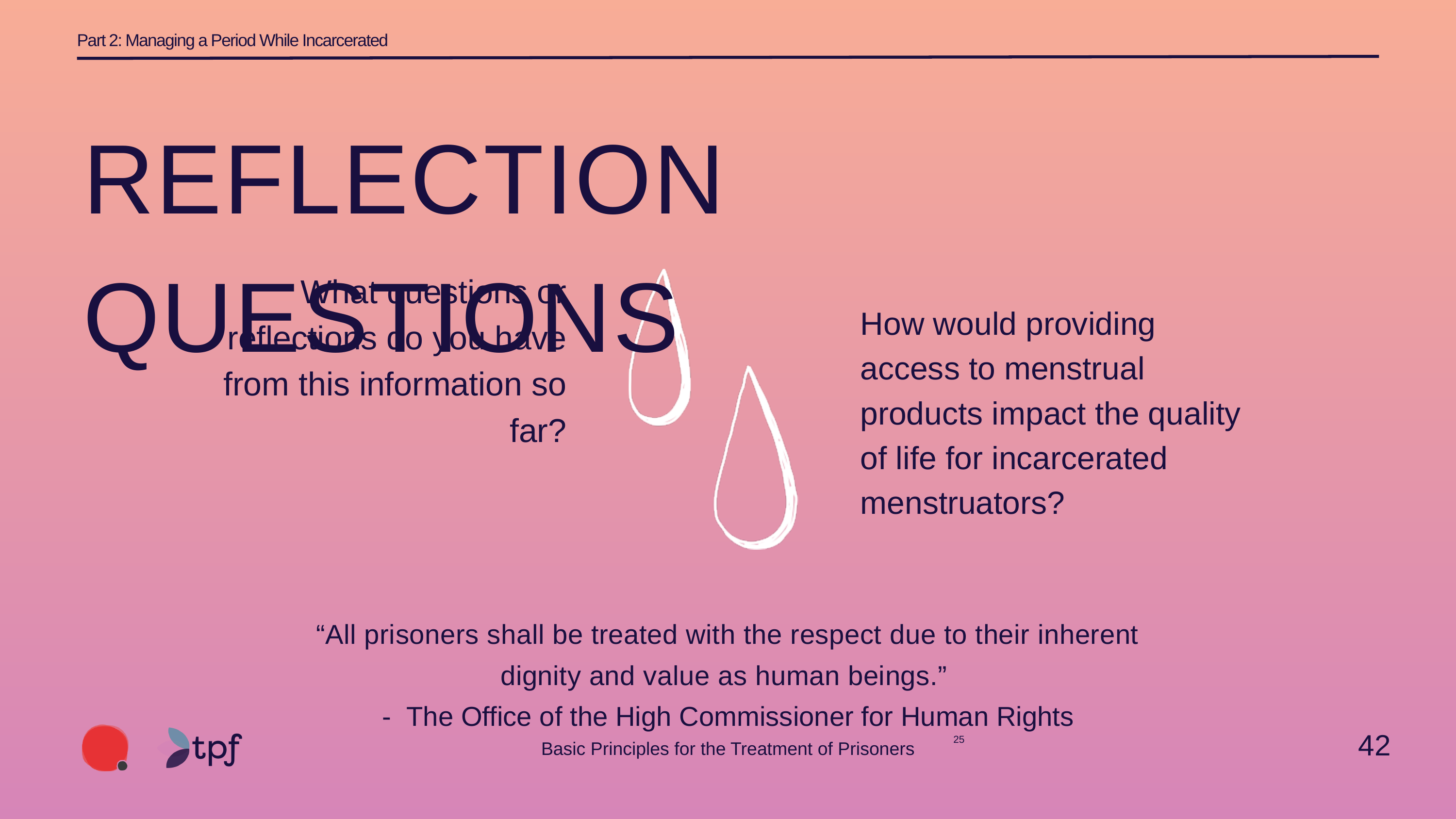

Part 2: Managing a Period While Incarcerated

REFLECTION QUESTIONS
What questions or reflections do you have from this information so far?

How would providing access to menstrual products impact the quality of life for incarcerated menstruators?
“All prisoners shall be treated with the respect due to their inherent dignity and value as human beings.”
-  The Office of the High Commissioner for Human Rights
Basic Principles for the Treatment of Prisoners

25
42